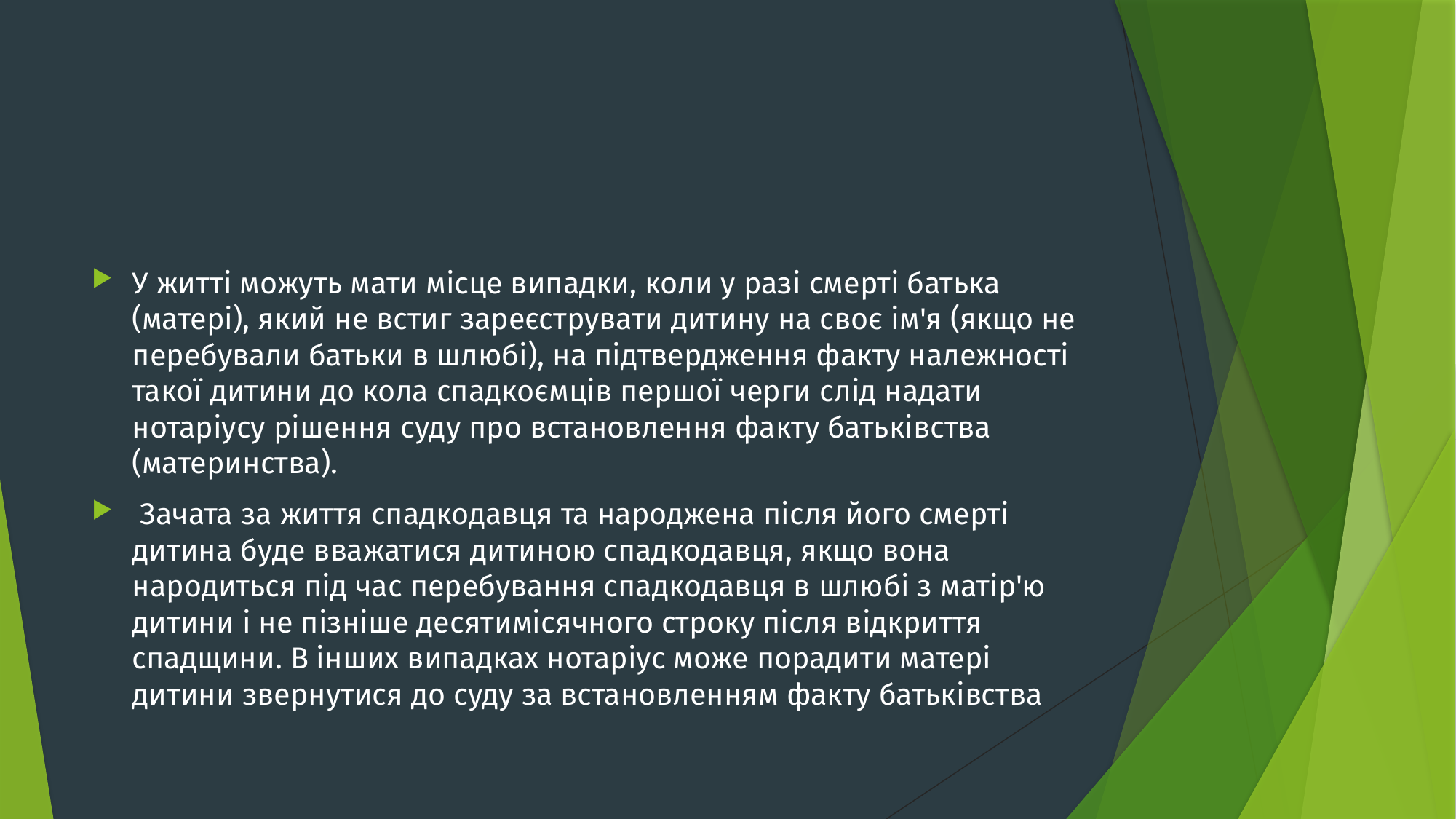

#
У житті можуть мати місце випадки, коли у разі смерті батька (матері), який не встиг зареєструвати дитину на своє ім'я (якщо не перебували батьки в шлюбі), на підтвердження факту належності такої дитини до кола спадкоємців першої черги слід надати нотаріусу рішення суду про встановлення факту батьківства (материнства).
 Зачата за життя спадкодавця та народжена після його смерті дитина буде вважатися дитиною спадкодавця, якщо вона народиться під час перебування спадкодавця в шлюбі з матір'ю дитини і не пізніше десятимісячного строку після відкриття спадщини. В інших випадках нотаріус може порадити матері дитини звернутися до суду за встановленням факту батьківства